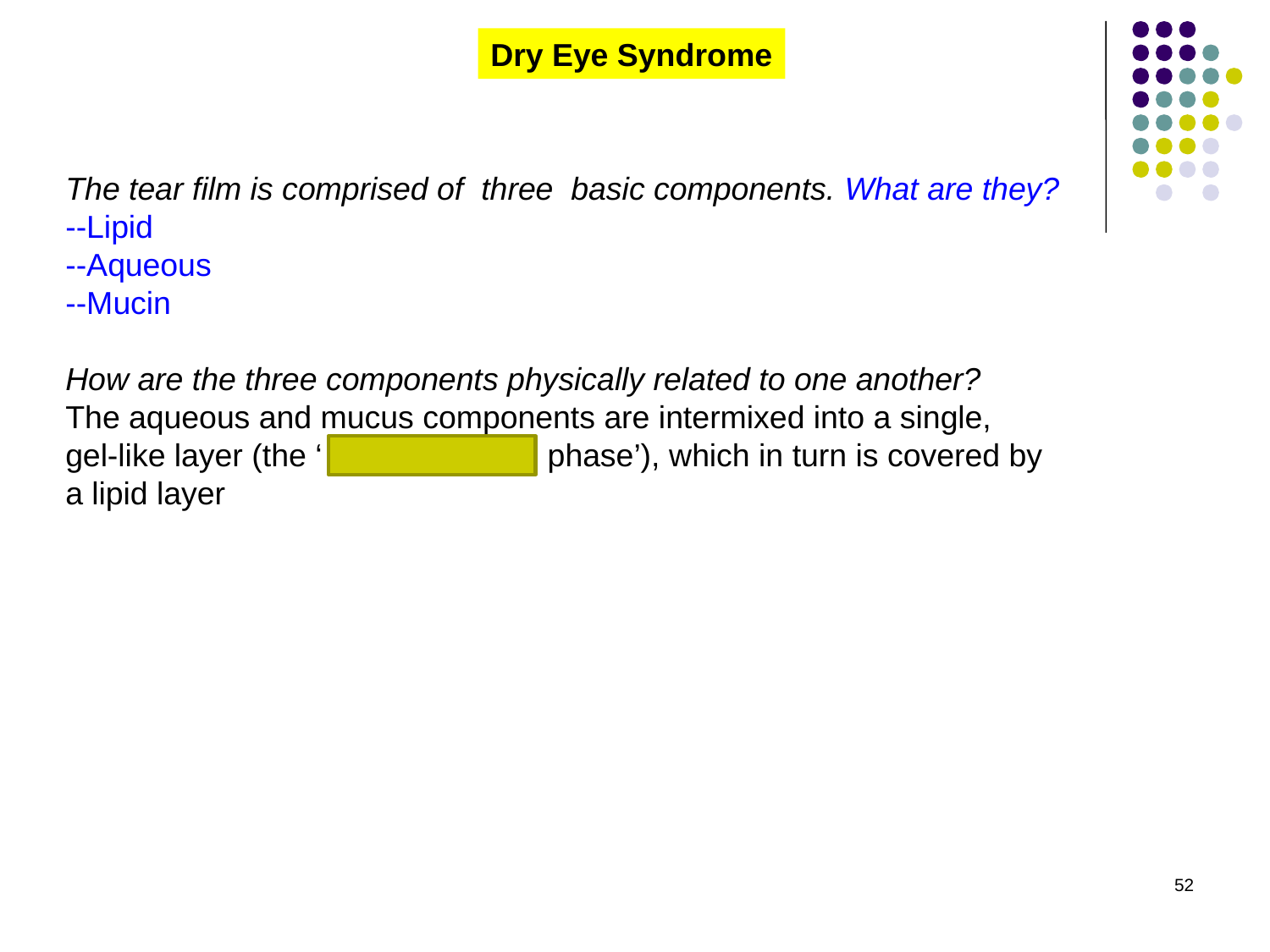

Dry Eye Syndrome
The tear film is comprised of  three  basic components. What are they?
--Lipid
--Aqueous
--Mucin

How are the three components physically related to one another?
The aqueous and mucus components are intermixed into a single,  gel-like layer (the ‘ mucoaqueous  phase’), which in turn is covered by a lipid layer

52